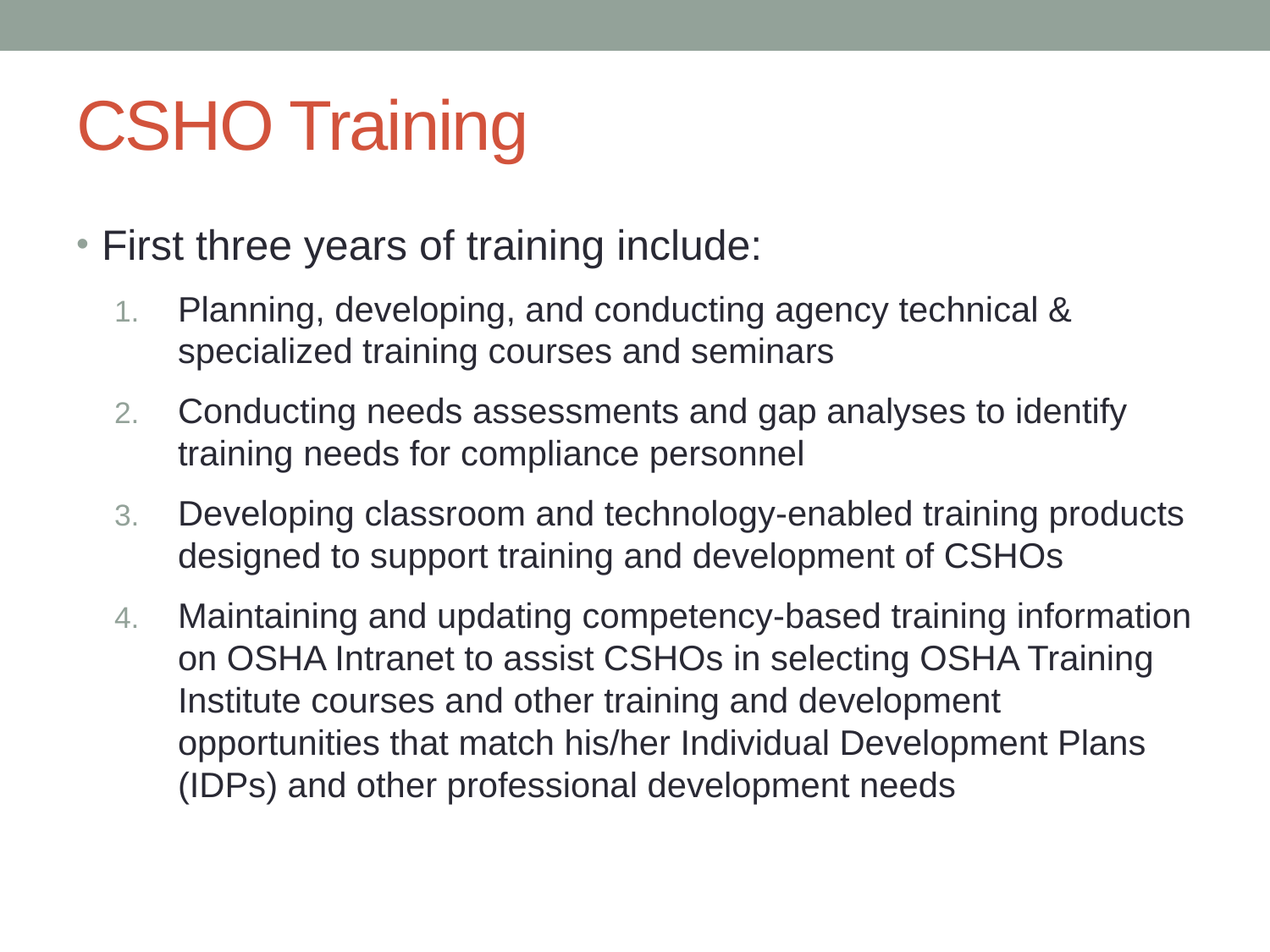

# CSHO Training
First three years of training include:
Planning, developing, and conducting agency technical & specialized training courses and seminars
Conducting needs assessments and gap analyses to identify training needs for compliance personnel
Developing classroom and technology-enabled training products designed to support training and development of CSHOs
Maintaining and updating competency-based training information on OSHA Intranet to assist CSHOs in selecting OSHA Training Institute courses and other training and development opportunities that match his/her Individual Development Plans (IDPs) and other professional development needs